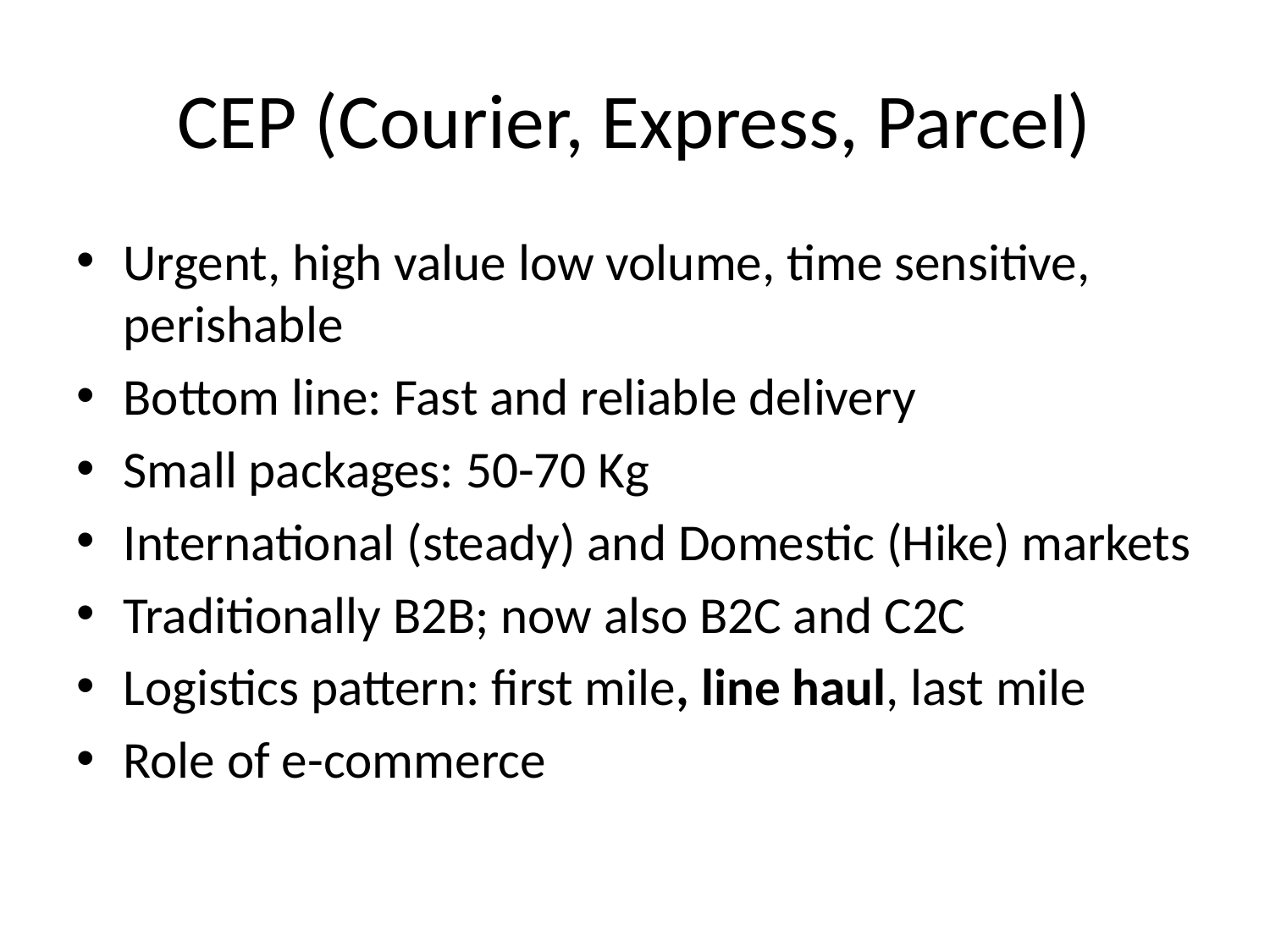

# CEP (Courier, Express, Parcel)
Urgent, high value low volume, time sensitive, perishable
Bottom line: Fast and reliable delivery
Small packages: 50-70 Kg
International (steady) and Domestic (Hike) markets
Traditionally B2B; now also B2C and C2C
Logistics pattern: first mile, line haul, last mile
Role of e-commerce